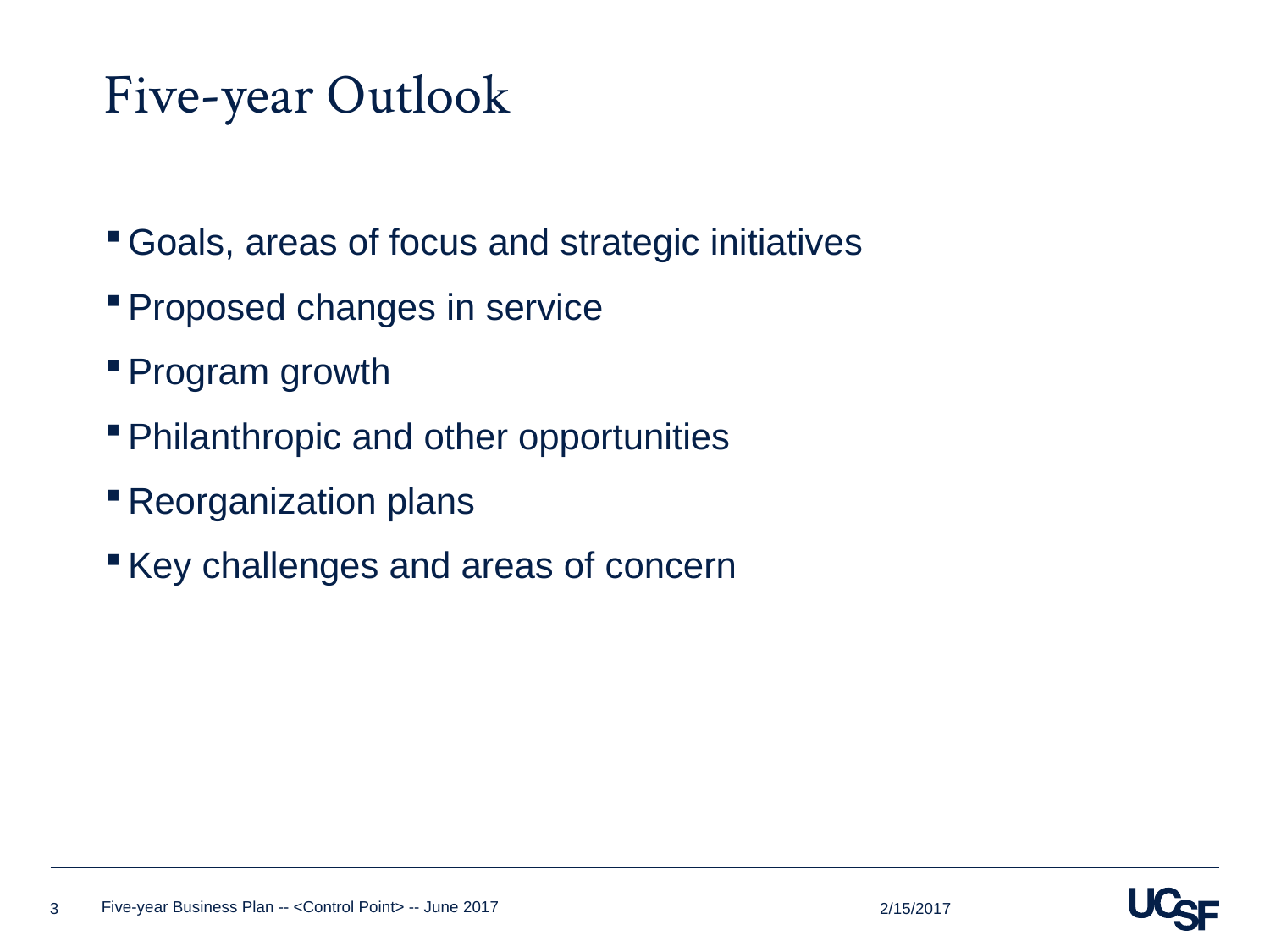

# Five-year Outlook
Goals, areas of focus and strategic initiatives
Proposed changes in service
Program growth
Philanthropic and other opportunities
Reorganization plans
Key challenges and areas of concern

2/15/2017
3
Five-year Business Plan -- <Control Point> -- June 2017